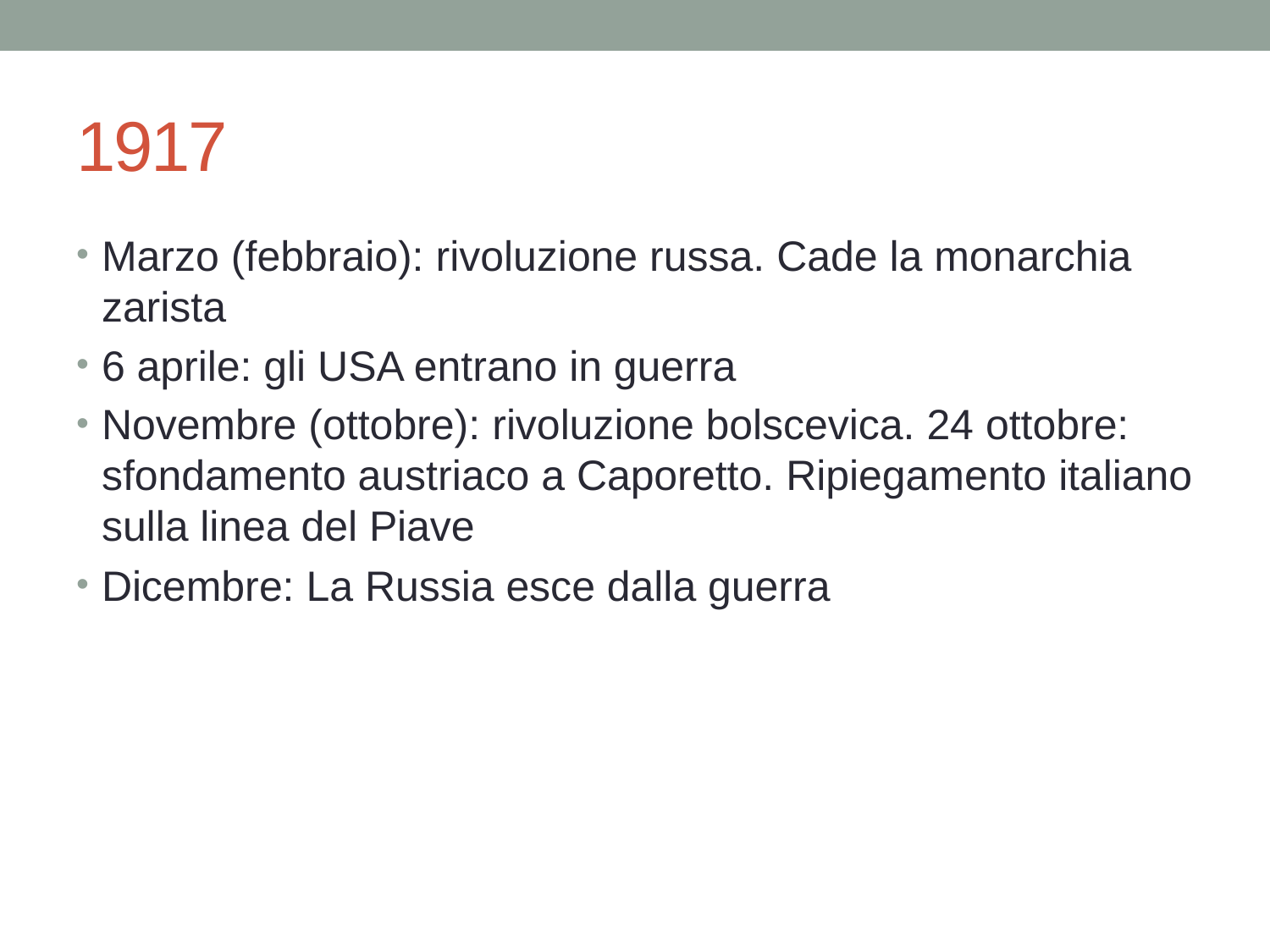

# 1917
Marzo (febbraio): rivoluzione russa. Cade la monarchia zarista
6 aprile: gli USA entrano in guerra
Novembre (ottobre): rivoluzione bolscevica. 24 ottobre: sfondamento austriaco a Caporetto. Ripiegamento italiano sulla linea del Piave
Dicembre: La Russia esce dalla guerra